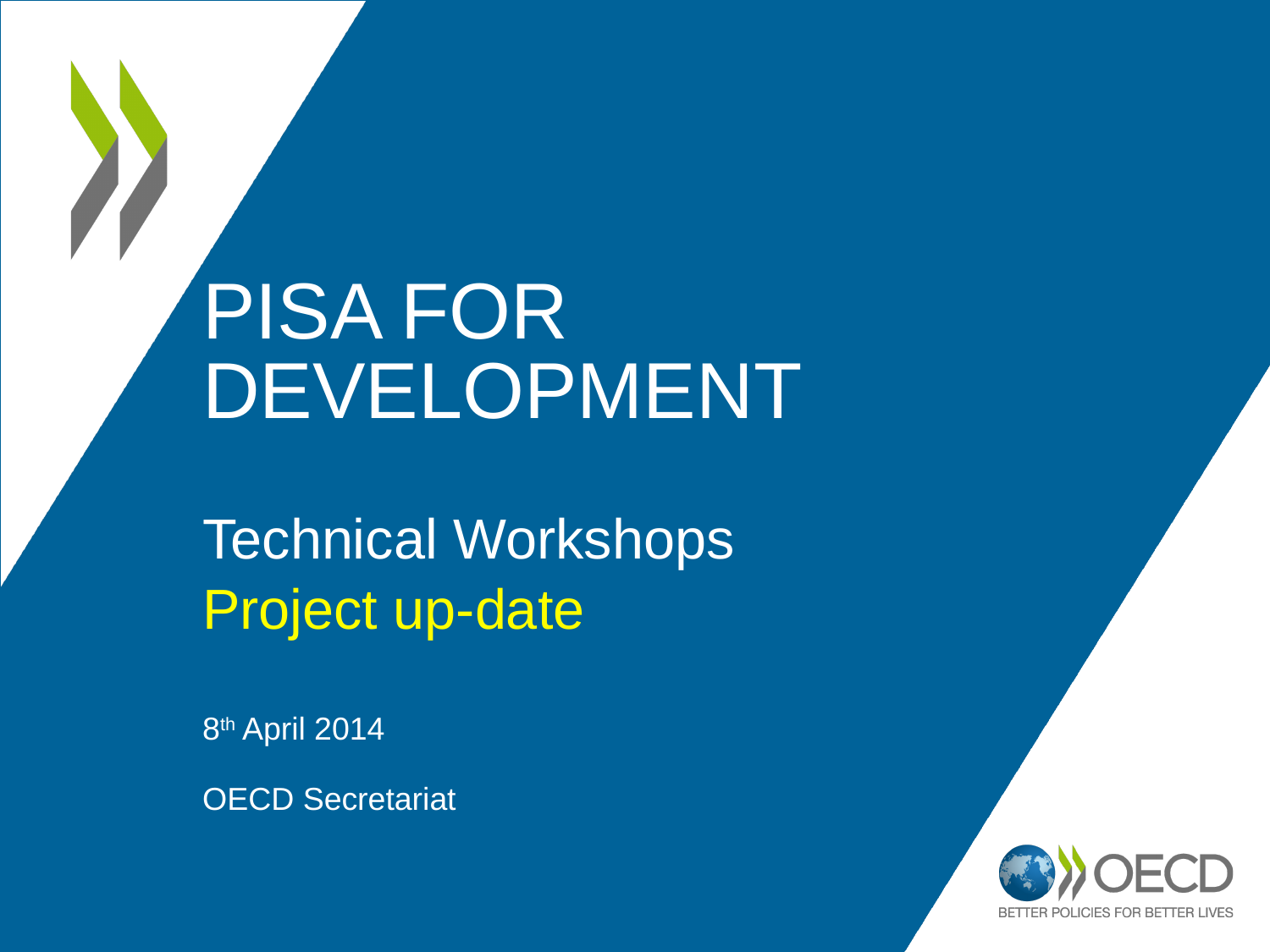

# PISA for Development
Technical Workshops

Project up-date

8th April 2014

OECD Secretariat
1